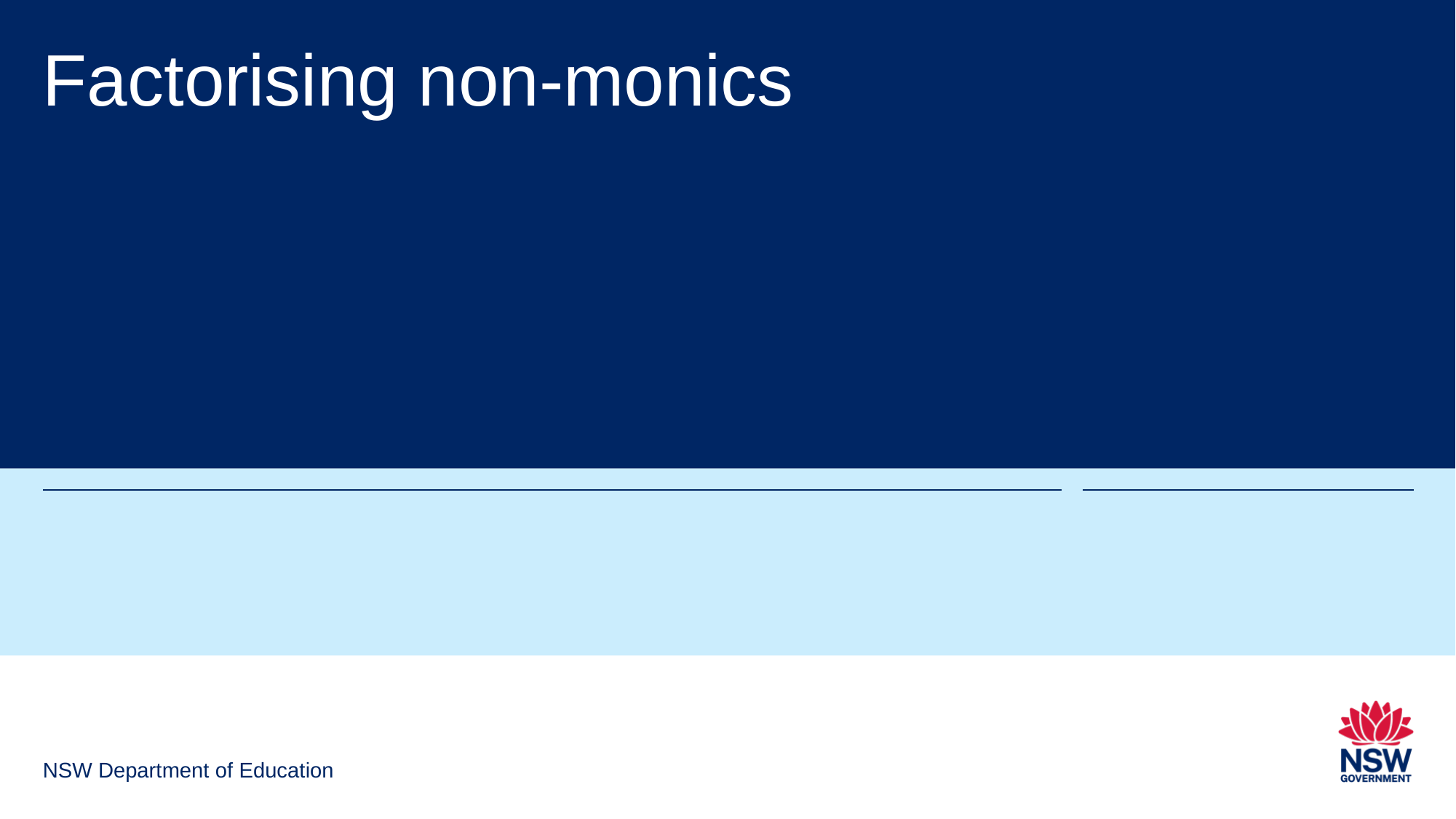

# Factorising non-monics

NSW Department of Education